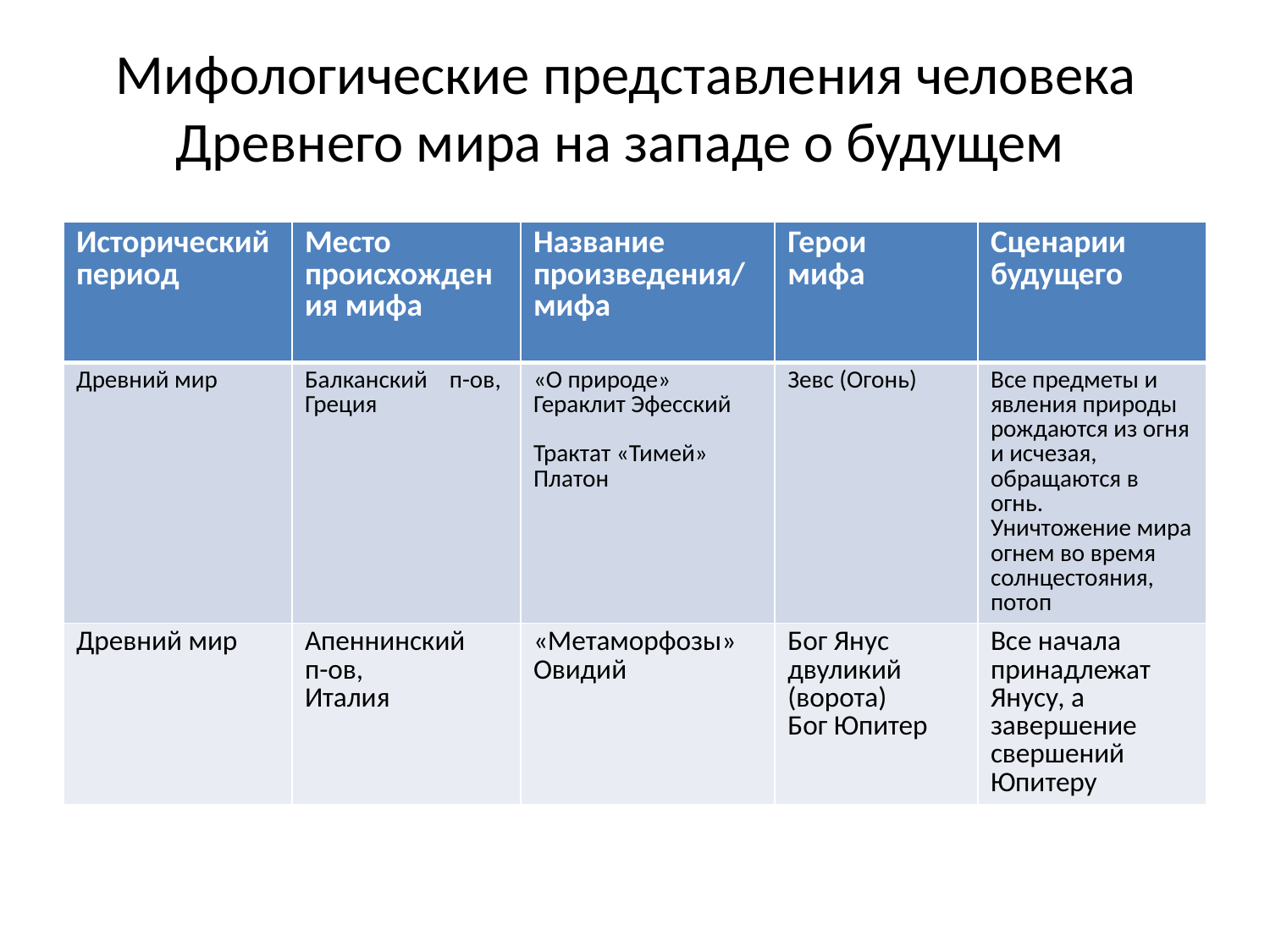

# Мифологические представления человека Древнего мира на западе о будущем
| Исторический период | Место происхождения мифа | Название произведения/мифа | Герои мифа | Сценарии будущего |
| --- | --- | --- | --- | --- |
| Древний мир | Балканский п-ов, Греция | «О природе» Гераклит Эфесский Трактат «Тимей» Платон | Зевс (Огонь) | Все предметы и явления природы рождаются из огня и исчезая, обращаются в огнь. Уничтожение мира огнем во время солнцестояния, потоп |
| Древний мир | Апеннинский п-ов, Италия | «Метаморфозы» Овидий | Бог Янус двуликий (ворота) Бог Юпитер | Все начала принадлежат Янусу, а завершение свершений Юпитеру |